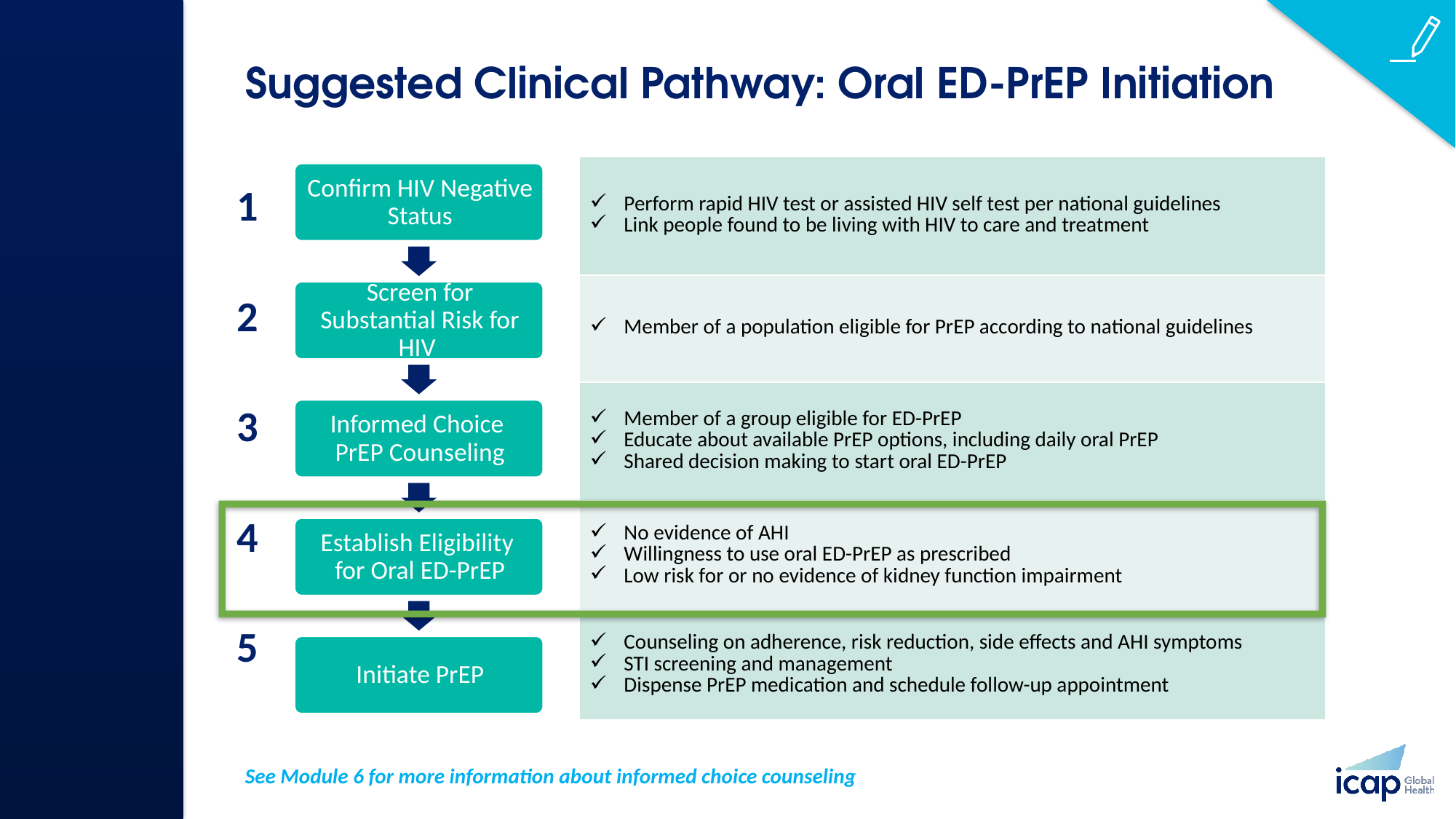

# Suggested Clinical Pathway: Oral ED-PrEP Initiation
| Perform rapid HIV test or assisted HIV self test per national guidelines Link people found to be living with HIV to care and treatment​ |
| --- |
| Member of a population eligible for PrEP according to national guidelines​ |
| Member of a group eligible for ED-PrEP Educate about available PrEP options, including daily oral PrEP​ Shared decision making to start oral ED-PrEP |
| No evidence of AHI​ Willingness to use oral ED-PrEP as prescribed​ Low risk for or no evidence of kidney function impairment |
| Counseling on adherence, risk reduction, side effects and AHI symptoms​ STI screening and management Dispense PrEP medication and schedule follow-up appointment​ |
| 1 |
| --- |
| 2 |
| 3 |
| 4 |
| 5 |
Confirm HIV Negative Status​

Screen for Substantial Risk for HIV ​

Informed Choice 
PrEP Counseling​

Establish Eligibility
for Oral ED-PrEP​

Initiate PrEP

See Module 6 for more information about informed choice counseling​